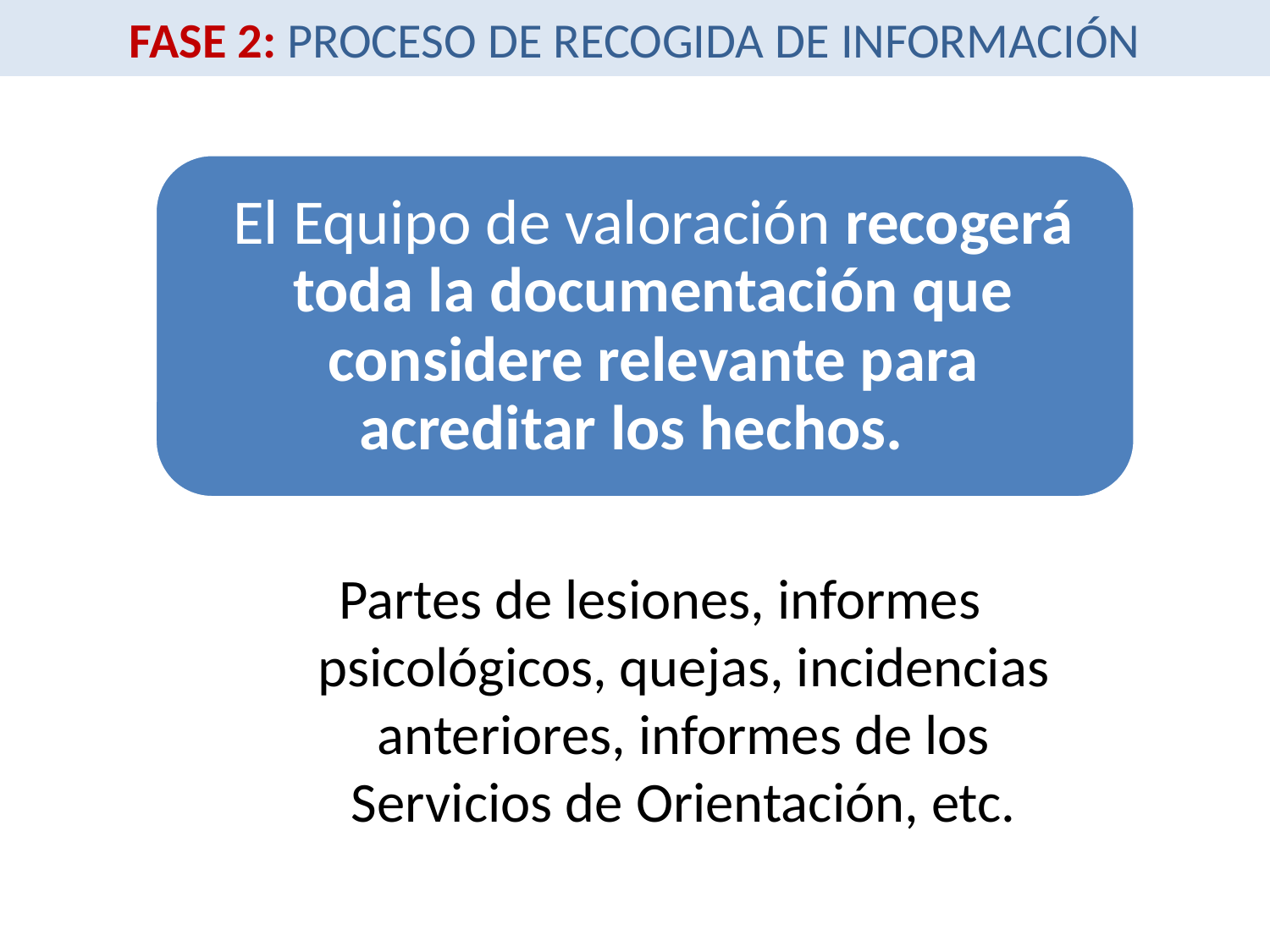

FASE 2: PROCESO DE RECOGIDA DE INFORMACIÓN
El Equipo de valoración recogerá toda la documentación que considere relevante para acreditar los hechos.
Partes de lesiones, informes psicológicos, quejas, incidencias anteriores, informes de los Servicios de Orientación, etc.